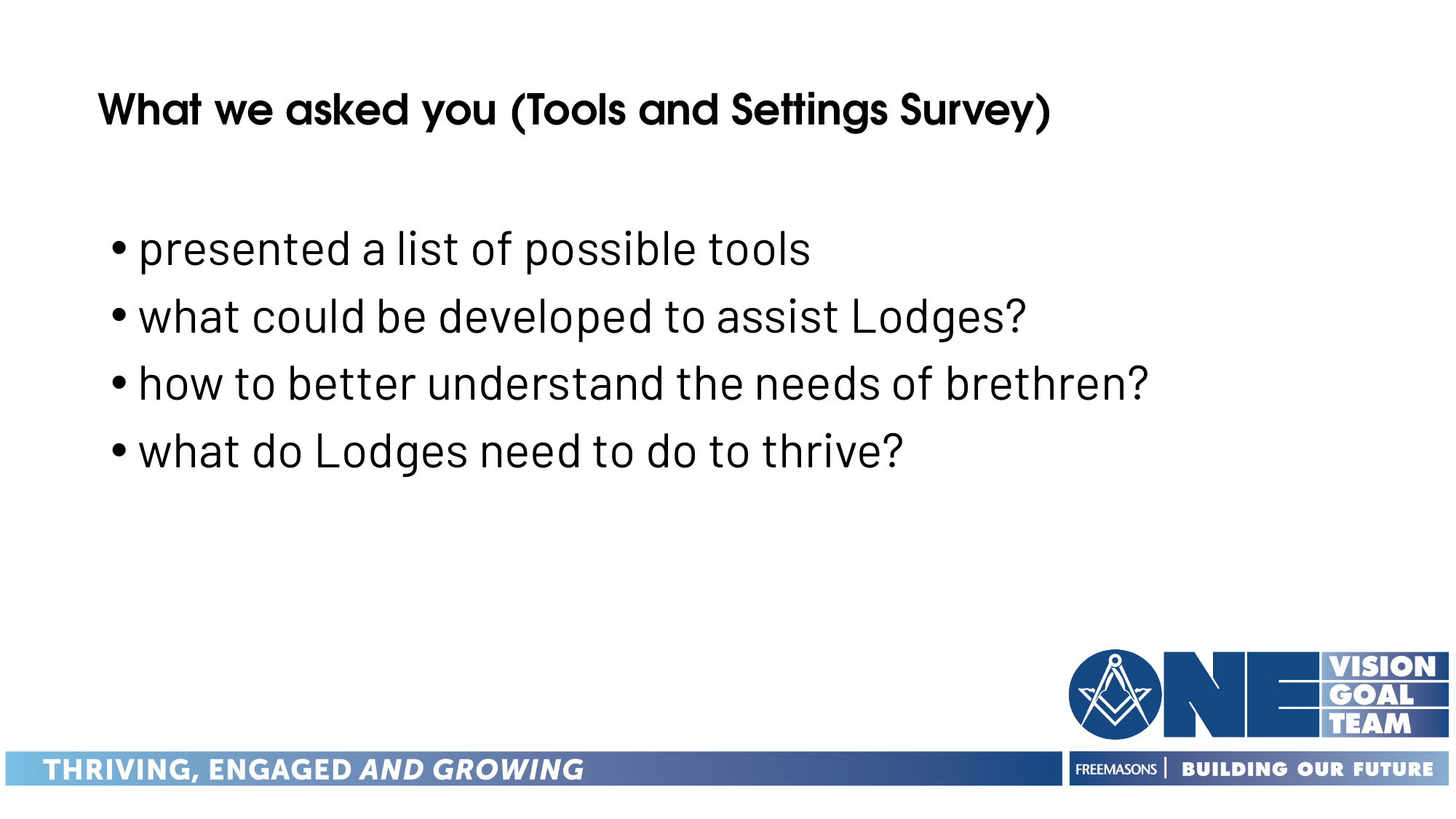

What we asked you (Tools and Settings Survey)
presented a list of possible tools
what could be developed to assist Lodges?
how to better understand the needs of brethren?
what do Lodges need to do to thrive?